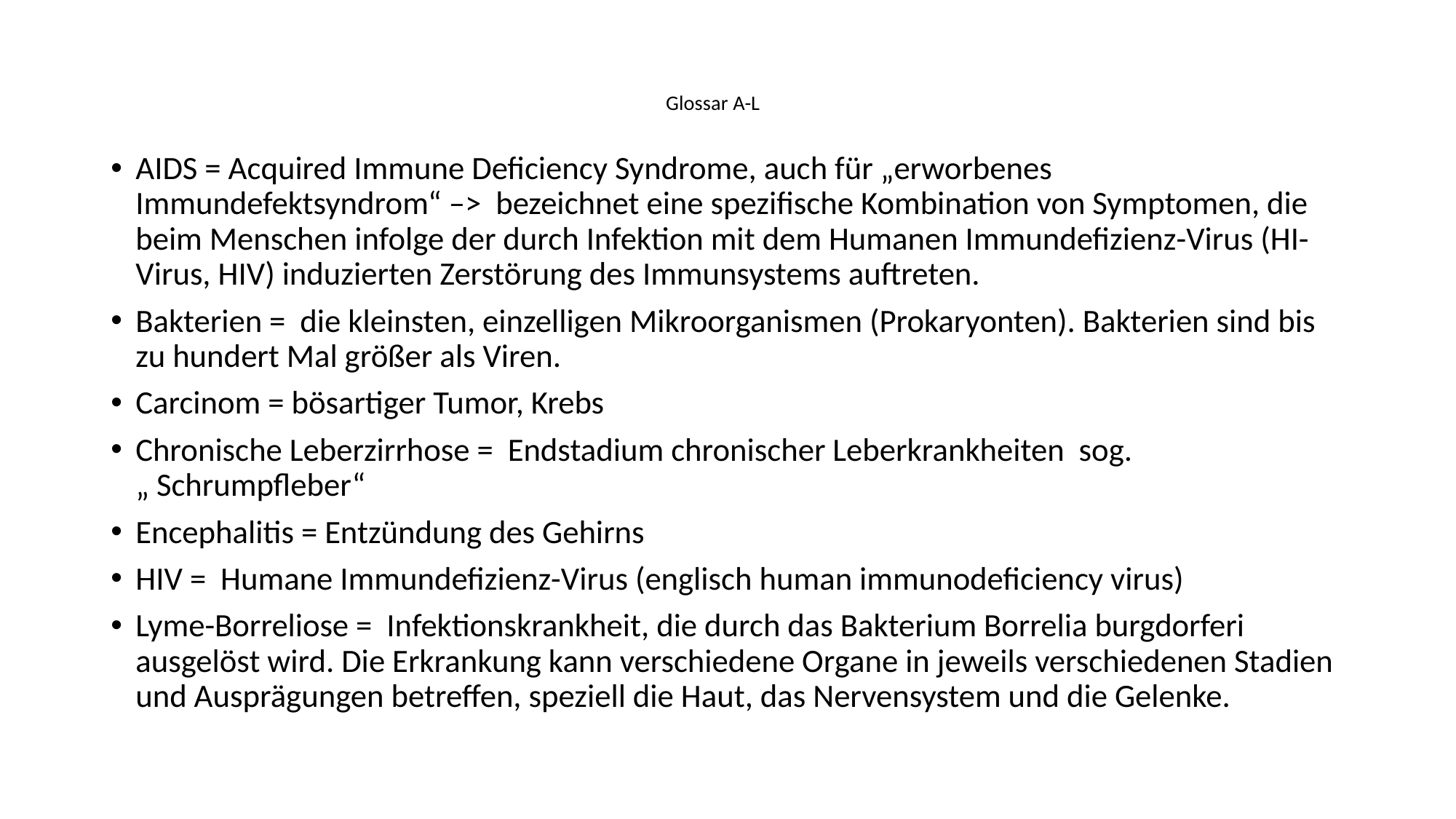

# Glossar A-L
AIDS = Acquired Immune Deficiency Syndrome, auch für „erworbenes Immundefektsyndrom“ –>  bezeichnet eine spezifische Kombination von Symptomen, die beim Menschen infolge der durch Infektion mit dem Humanen Immundefizienz-Virus (HI-Virus, HIV) induzierten Zerstörung des Immunsystems auftreten.
Bakterien =  die kleinsten, einzelligen Mikroorganismen (Prokaryonten). Bakterien sind bis zu hundert Mal größer als Viren.
Carcinom = bösartiger Tumor, Krebs
Chronische Leberzirrhose =  Endstadium chronischer Leberkrankheiten  sog. „ Schrumpfleber“
Encephalitis = Entzündung des Gehirns
HIV =  Humane Immundefizienz-Virus (englisch human immunodeficiency virus)
Lyme-Borreliose =  Infektionskrankheit, die durch das Bakterium Borrelia burgdorferi ausgelöst wird. Die Erkrankung kann verschiedene Organe in jeweils verschiedenen Stadien und Ausprägungen betreffen, speziell die Haut, das Nervensystem und die Gelenke.